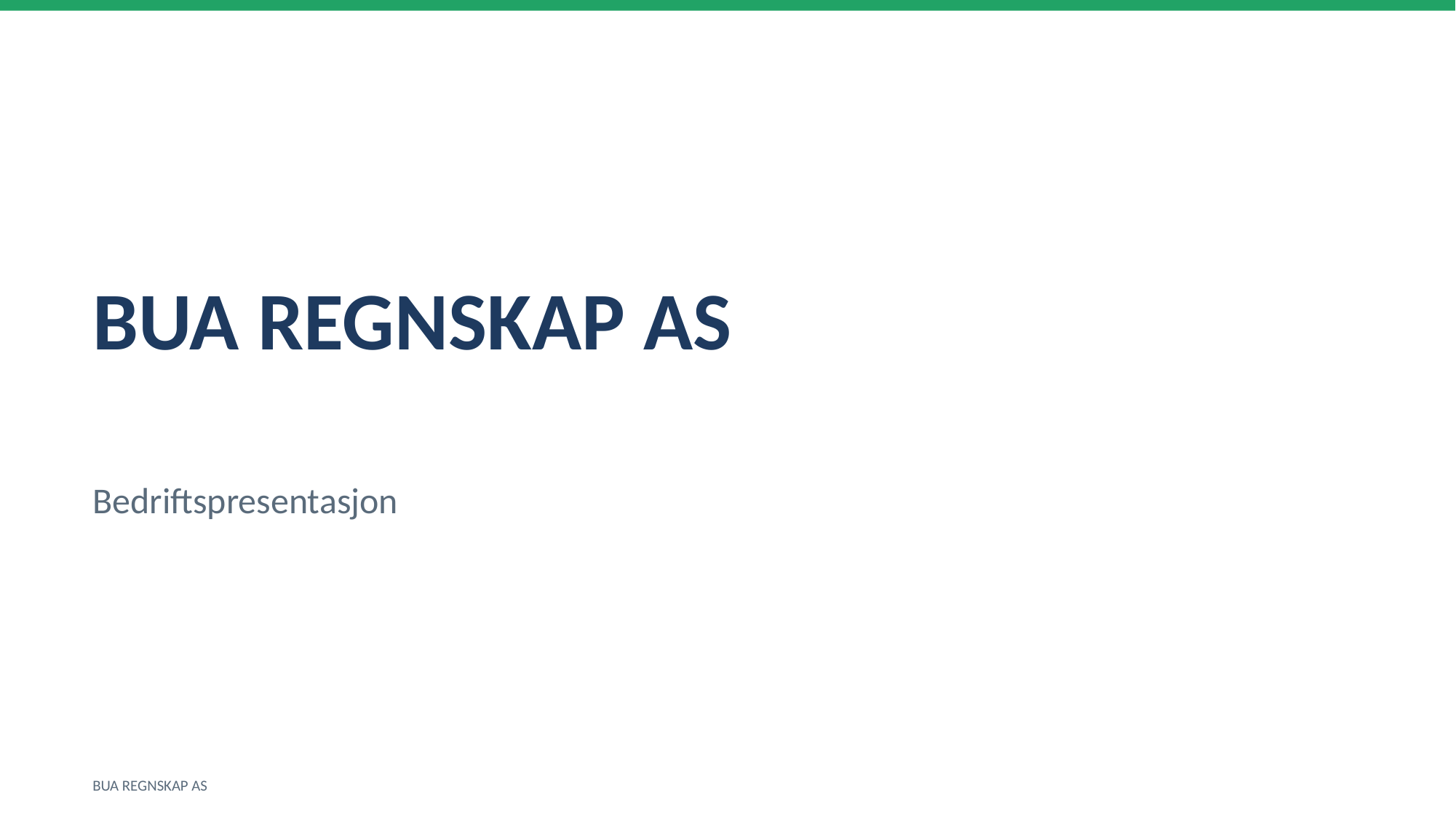

BUA REGNSKAP AS
Bedriftspresentasjon
BUA REGNSKAP AS